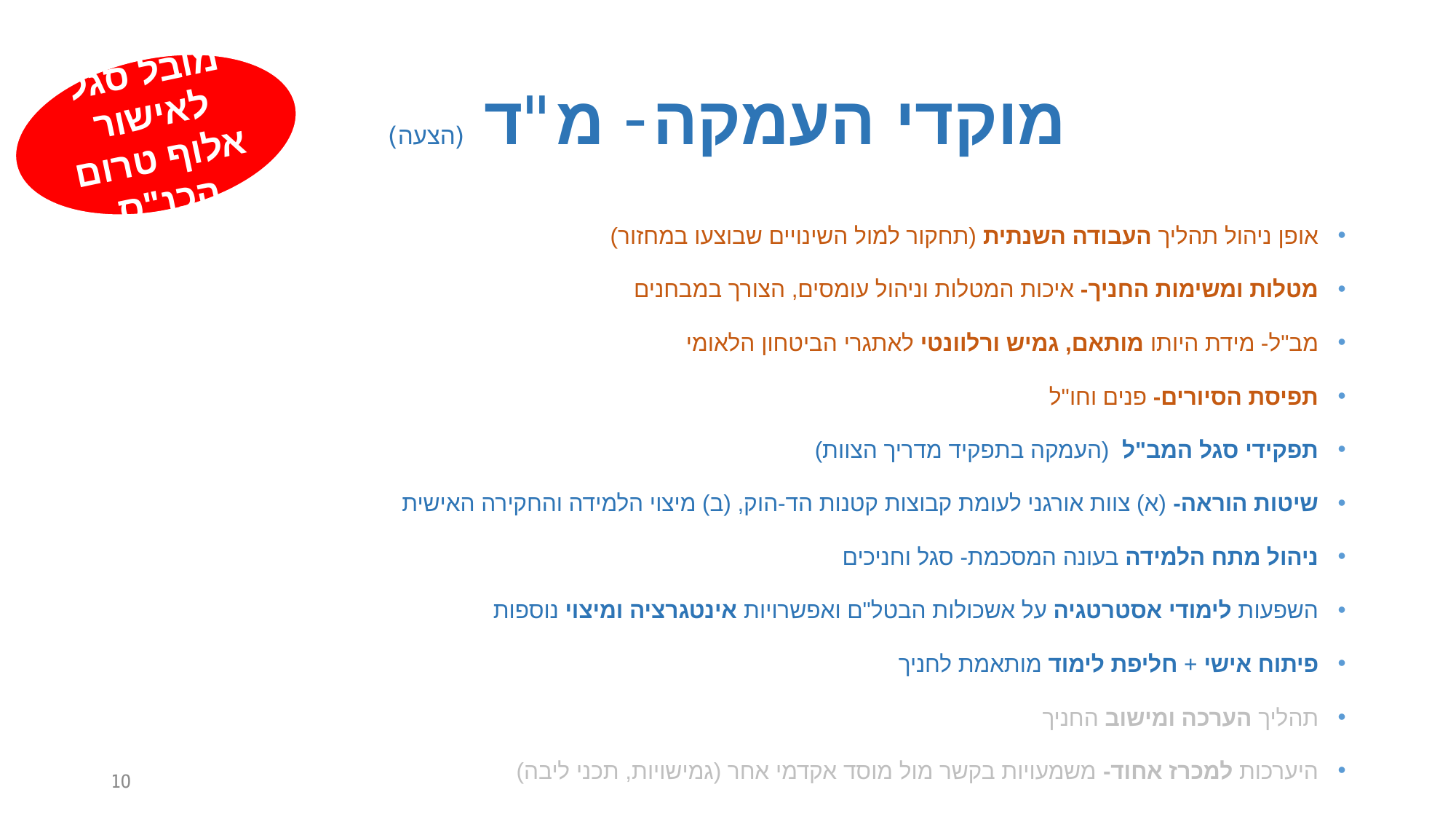

# מוקדי העמקה- מ"ד (הצעה)
מובל סגל לאישור אלוף טרום הכנ"ס
אופן ניהול תהליך העבודה השנתית (תחקור למול השינויים שבוצעו במחזור)
מטלות ומשימות החניך- איכות המטלות וניהול עומסים, הצורך במבחנים
מב"ל- מידת היותו מותאם, גמיש ורלוונטי לאתגרי הביטחון הלאומי
תפיסת הסיורים- פנים וחו"ל
תפקידי סגל המב"ל  (העמקה בתפקיד מדריך הצוות)
שיטות הוראה- (א) צוות אורגני לעומת קבוצות קטנות הד-הוק, (ב) מיצוי הלמידה והחקירה האישית
ניהול מתח הלמידה בעונה המסכמת- סגל וחניכים
השפעות לימודי אסטרטגיה על אשכולות הבטל"ם ואפשרויות אינטגרציה ומיצוי נוספות
פיתוח אישי + חליפת לימוד מותאמת לחניך
תהליך הערכה ומישוב החניך
היערכות למכרז אחוד- משמעויות בקשר מול מוסד אקדמי אחר (גמישויות, תכני ליבה)

10